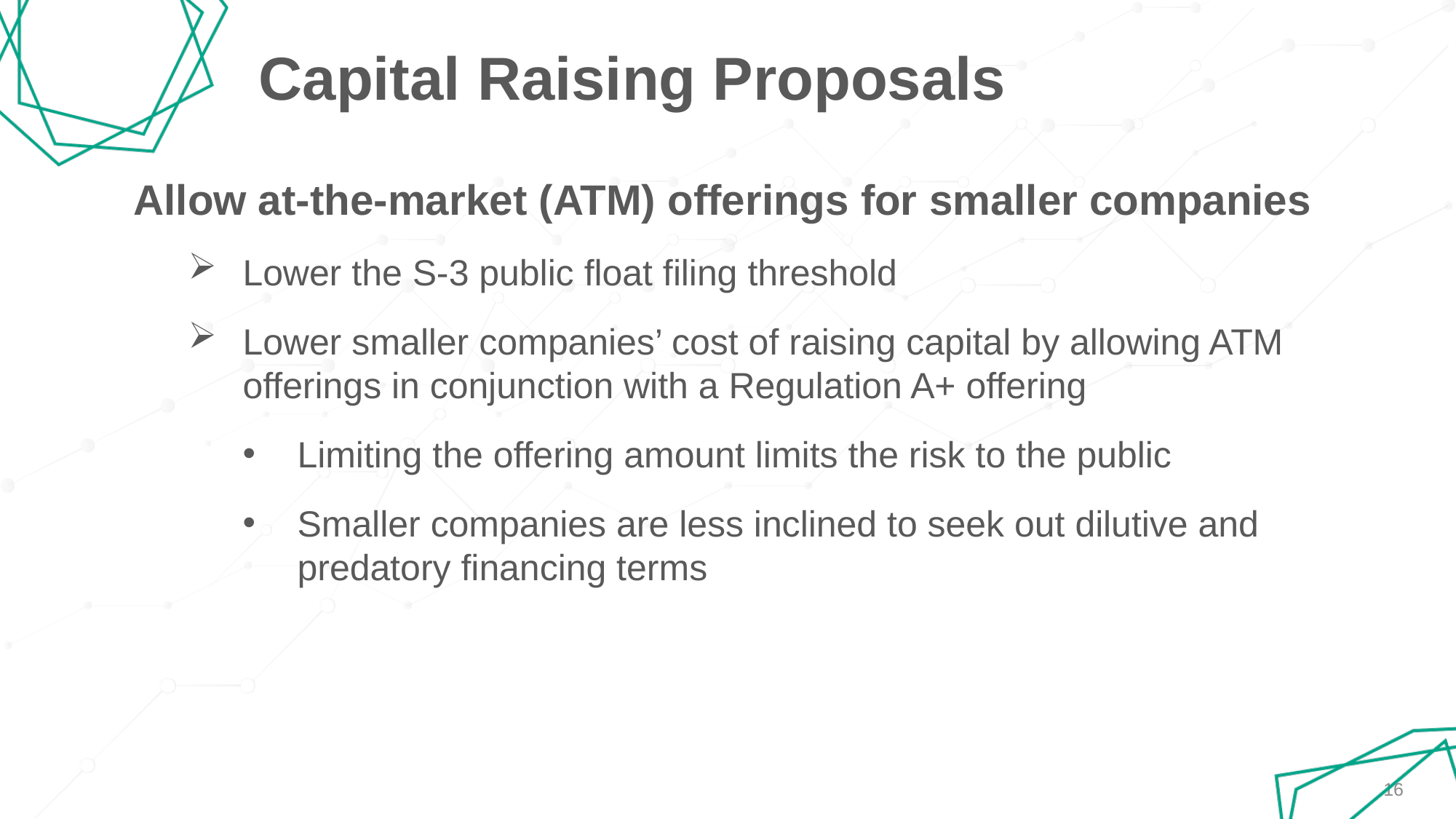

# Capital Raising Proposals
Allow at-the-market (ATM) offerings for smaller companies

Lower the S-3 public float filing threshold

Lower smaller companies’ cost of raising capital by allowing ATM offerings in conjunction with a Regulation A+ offering

Limiting the offering amount limits the risk to the public

Smaller companies are less inclined to seek out dilutive and predatory financing terms

16